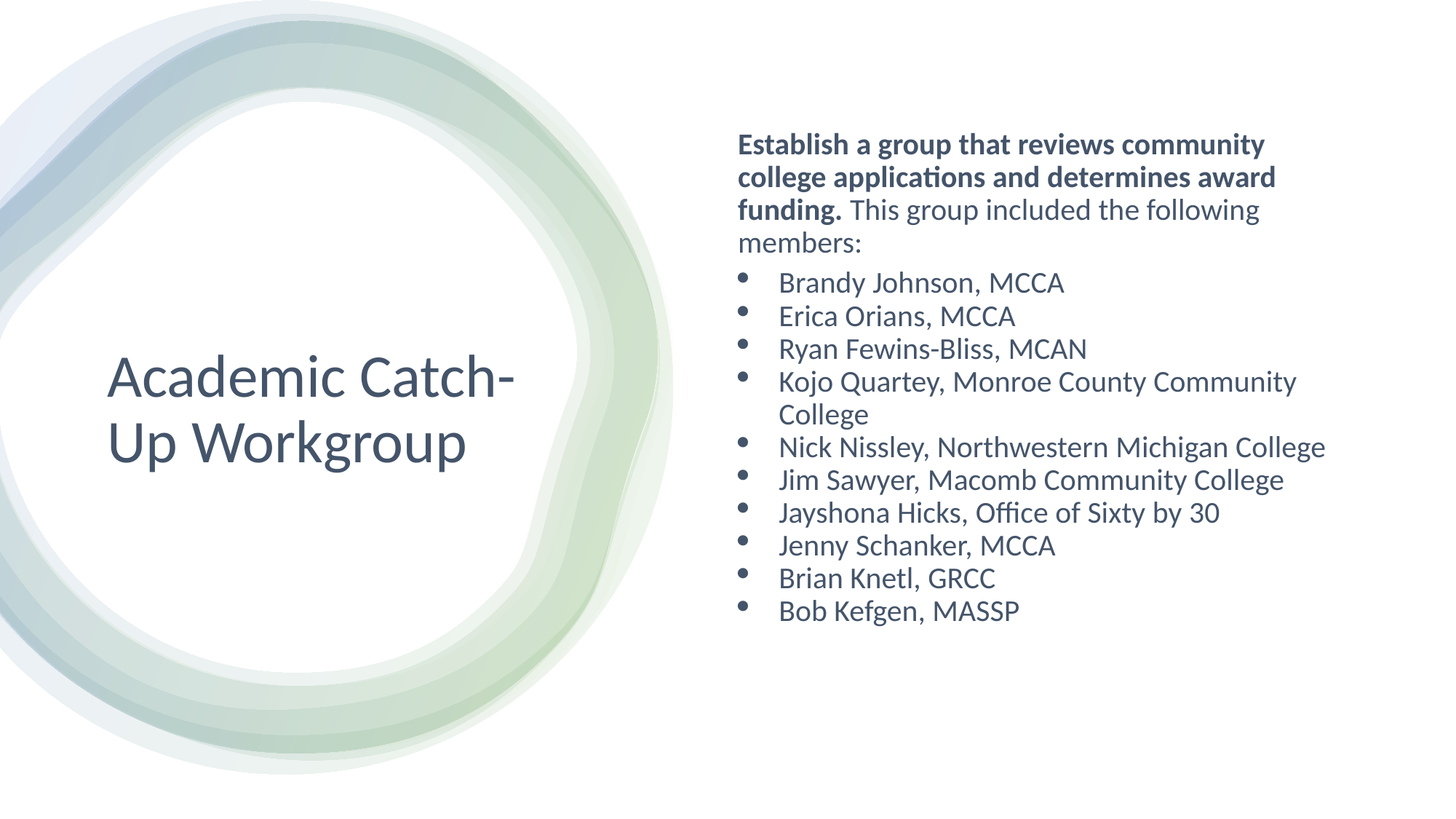

Establish a group that reviews community college applications and determines award funding. This group included the following members:
Brandy Johnson, MCCA
Erica Orians, MCCA
Ryan Fewins-Bliss, MCAN
Kojo Quartey, Monroe County Community College
Nick Nissley, Northwestern Michigan College
Jim Sawyer, Macomb Community College
Jayshona Hicks, Office of Sixty by 30
Jenny Schanker, MCCA
Brian Knetl, GRCC
Bob Kefgen, MASSP

# Academic Catch-Up Workgroup